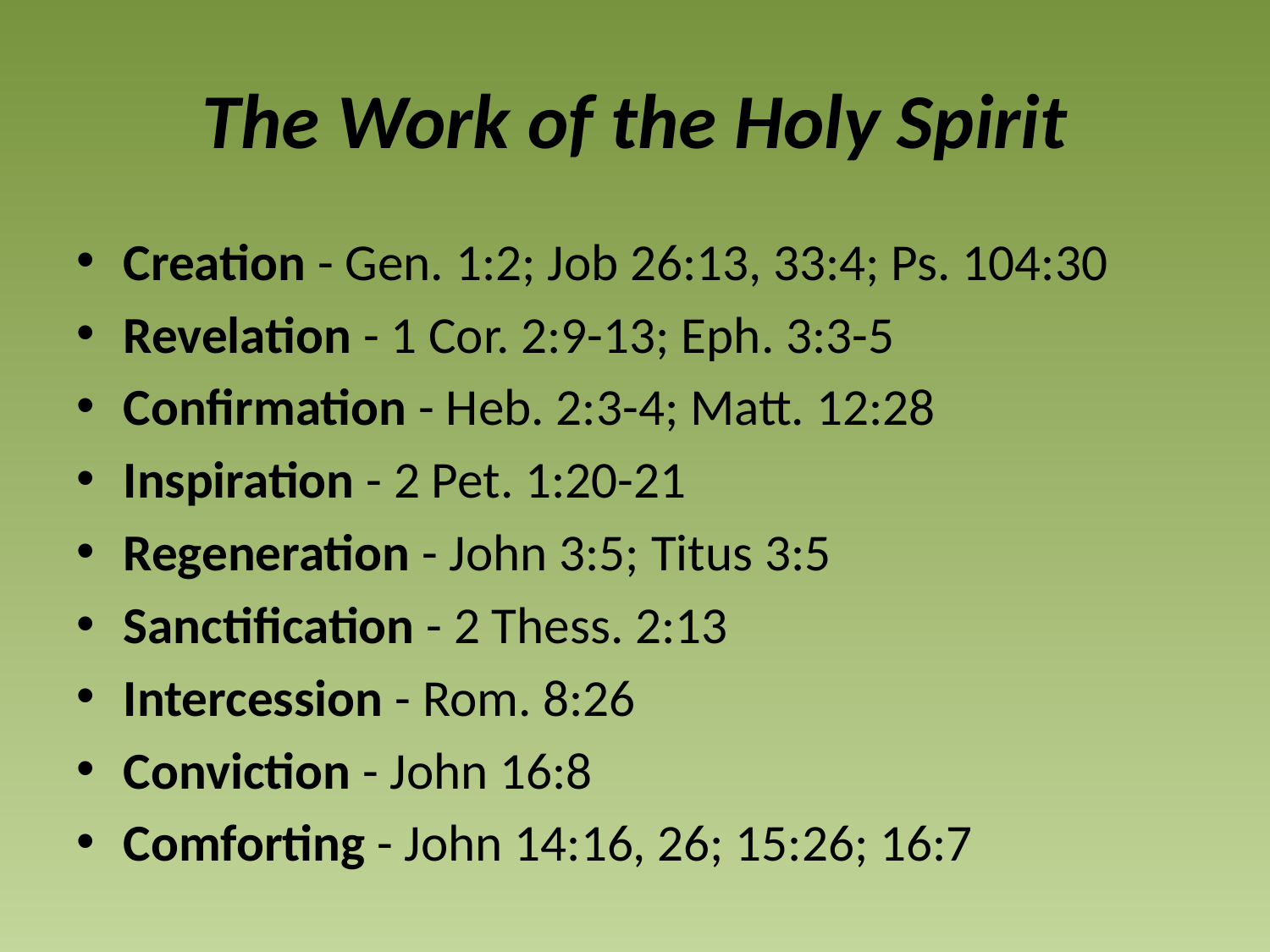

# The Work of the Holy Spirit
Creation - Gen. 1:2; Job 26:13, 33:4; Ps. 104:30
Revelation - 1 Cor. 2:9-13; Eph. 3:3-5
Confirmation - Heb. 2:3-4; Matt. 12:28
Inspiration - 2 Pet. 1:20-21
Regeneration - John 3:5; Titus 3:5
Sanctification - 2 Thess. 2:13
Intercession - Rom. 8:26
Conviction - John 16:8
Comforting - John 14:16, 26; 15:26; 16:7